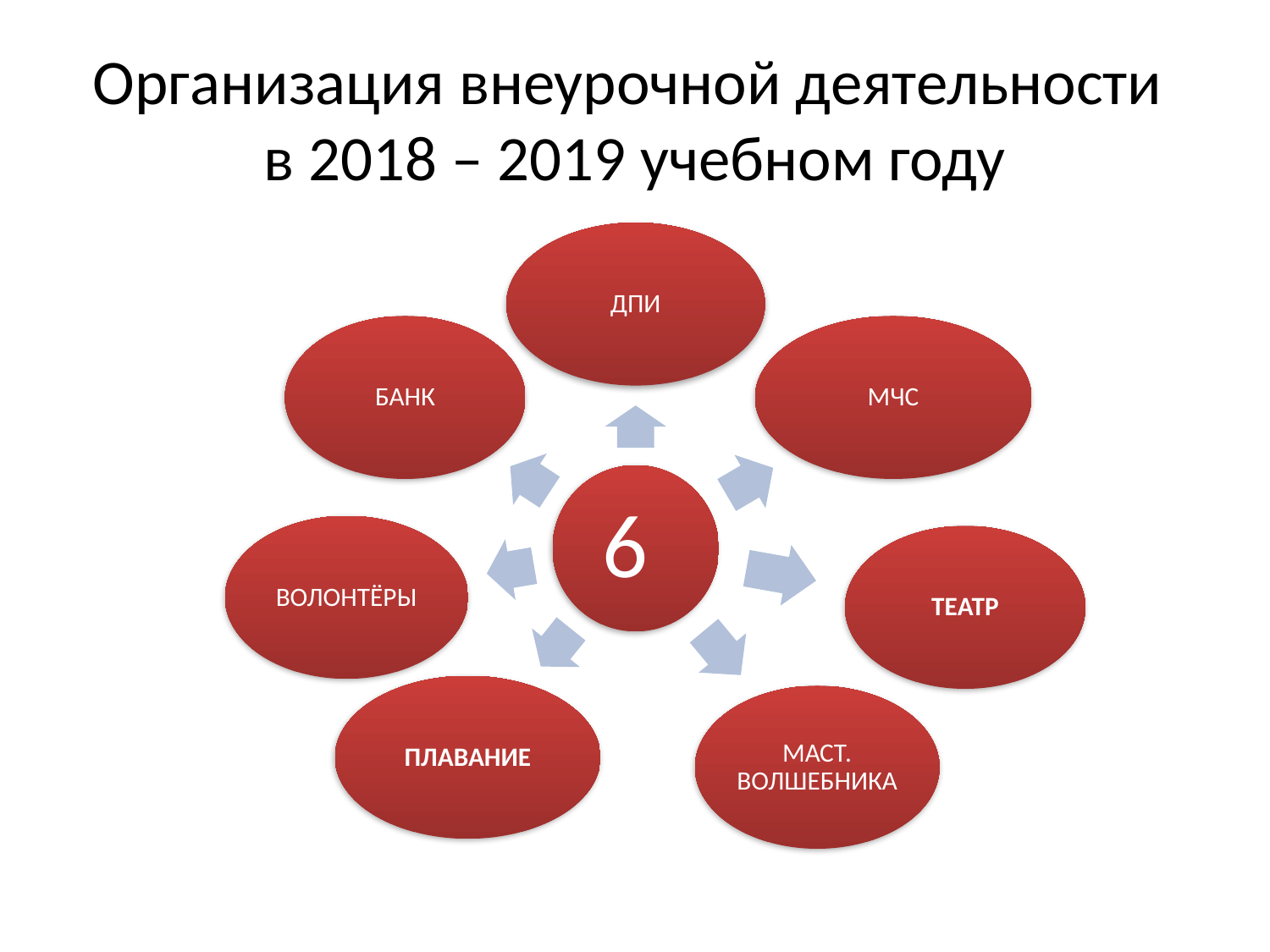

# Организация внеурочной деятельности в 2018 – 2019 учебном году
6

ДПИ

МЧС

ТЕАТР

МАСТ. ВОЛШЕБНИКА

ПЛАВАНИЕ

ВОЛОНТЁРЫ

БАНК